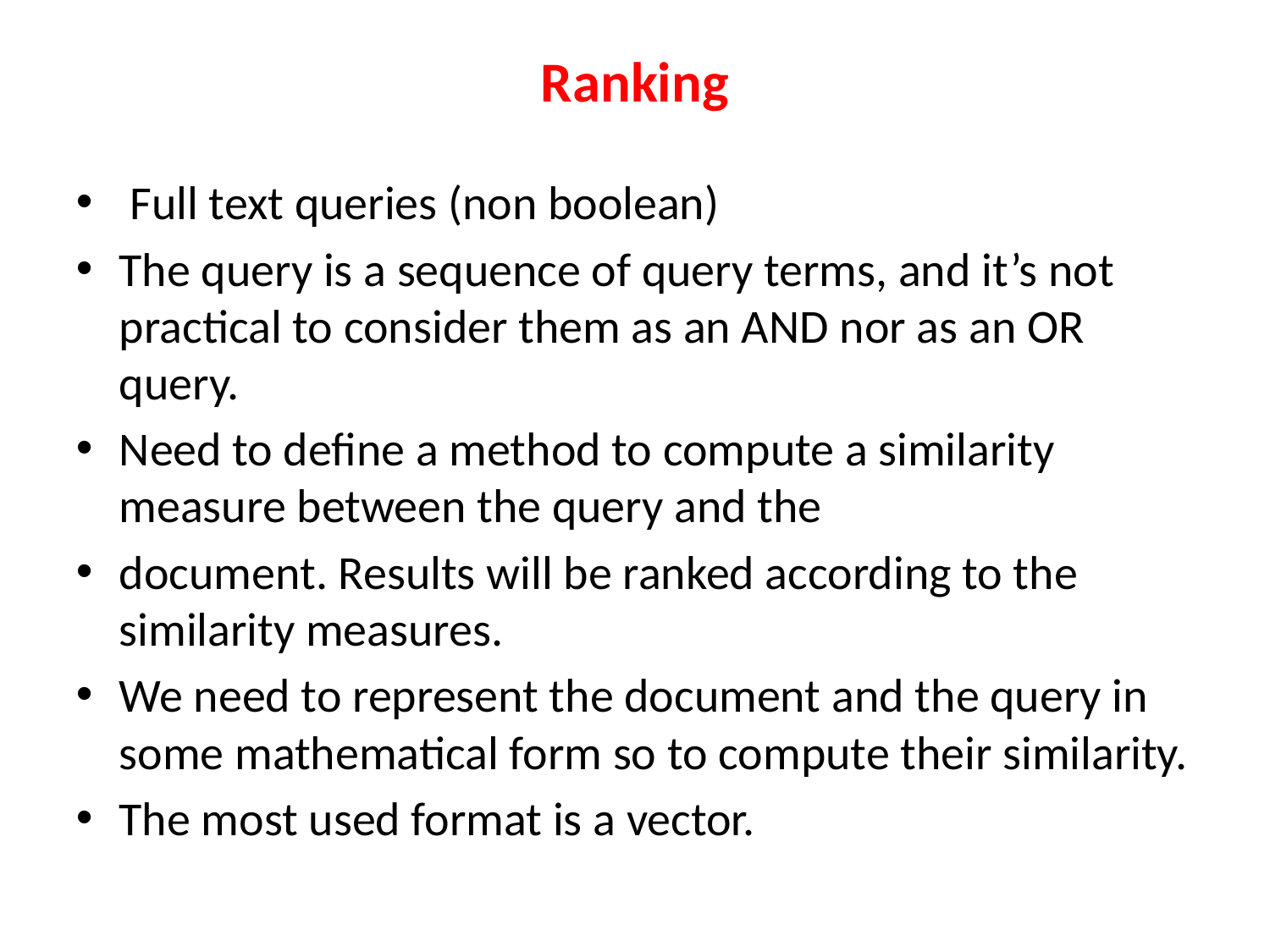

# Ranking
 Full text queries (non boolean)
The query is a sequence of query terms, and it’s not practical to consider them as an AND nor as an OR query.
Need to define a method to compute a similarity measure between the query and the
document. Results will be ranked according to the similarity measures.
We need to represent the document and the query in some mathematical form so to compute their similarity.
The most used format is a vector.